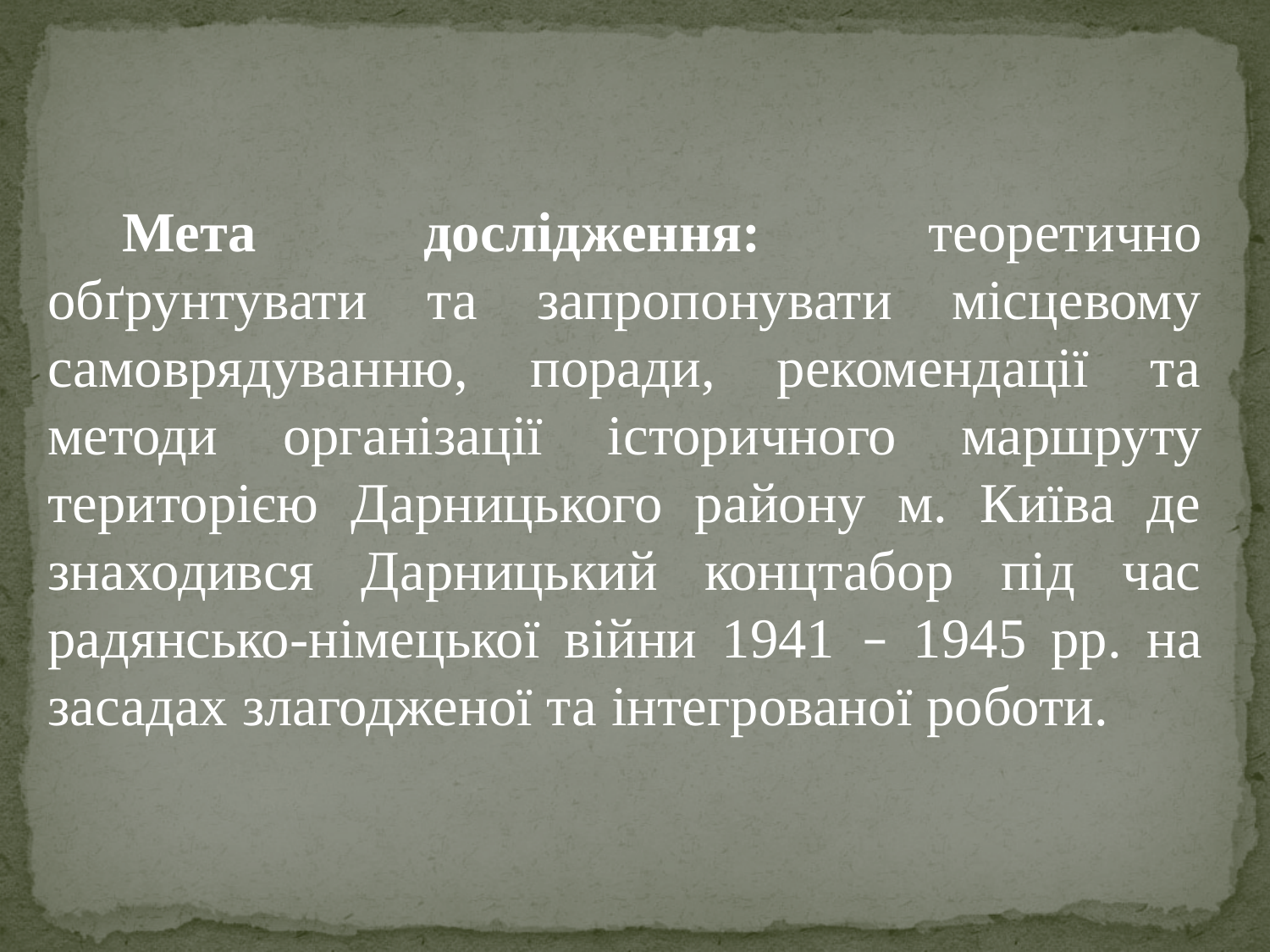

Мета дослідження: теоретично обґрунтувати та запропонувати місцевому самоврядуванню, поради, рекомендації та методи організації історичного маршруту територією Дарницького району м. Київа де знаходився Дарницький концтабор під час радянсько-німецької війни 1941 – 1945 рр. на засадах злагодженої та інтегрованої роботи.